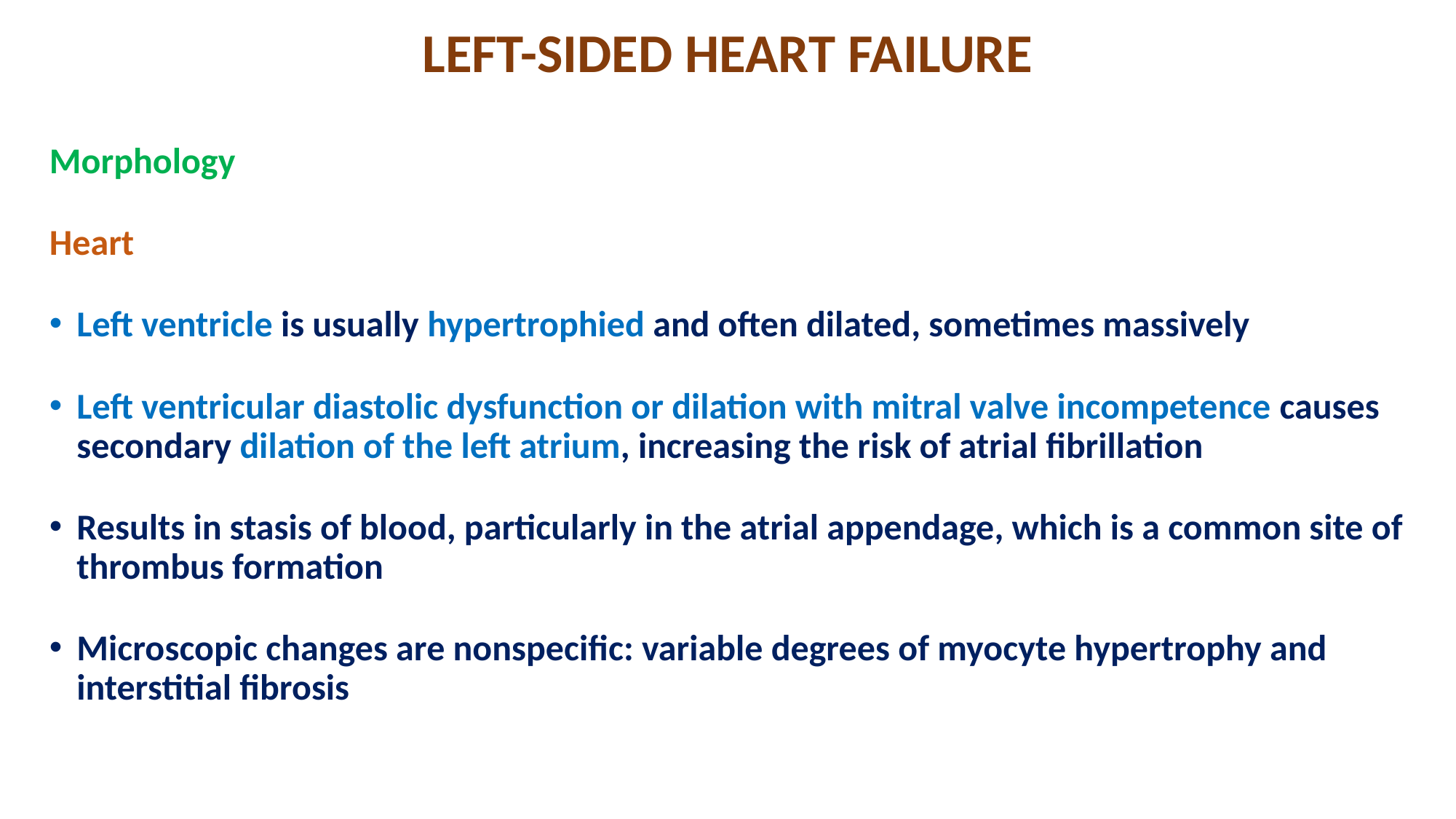

# LEFT-SIDED HEART FAILURE
Morphology
Heart
Left ventricle is usually hypertrophied and often dilated, sometimes massively
Left ventricular diastolic dysfunction or dilation with mitral valve incompetence causes secondary dilation of the left atrium, increasing the risk of atrial fibrillation
Results in stasis of blood, particularly in the atrial appendage, which is a common site of thrombus formation
Microscopic changes are nonspecific: variable degrees of myocyte hypertrophy and interstitial fibrosis